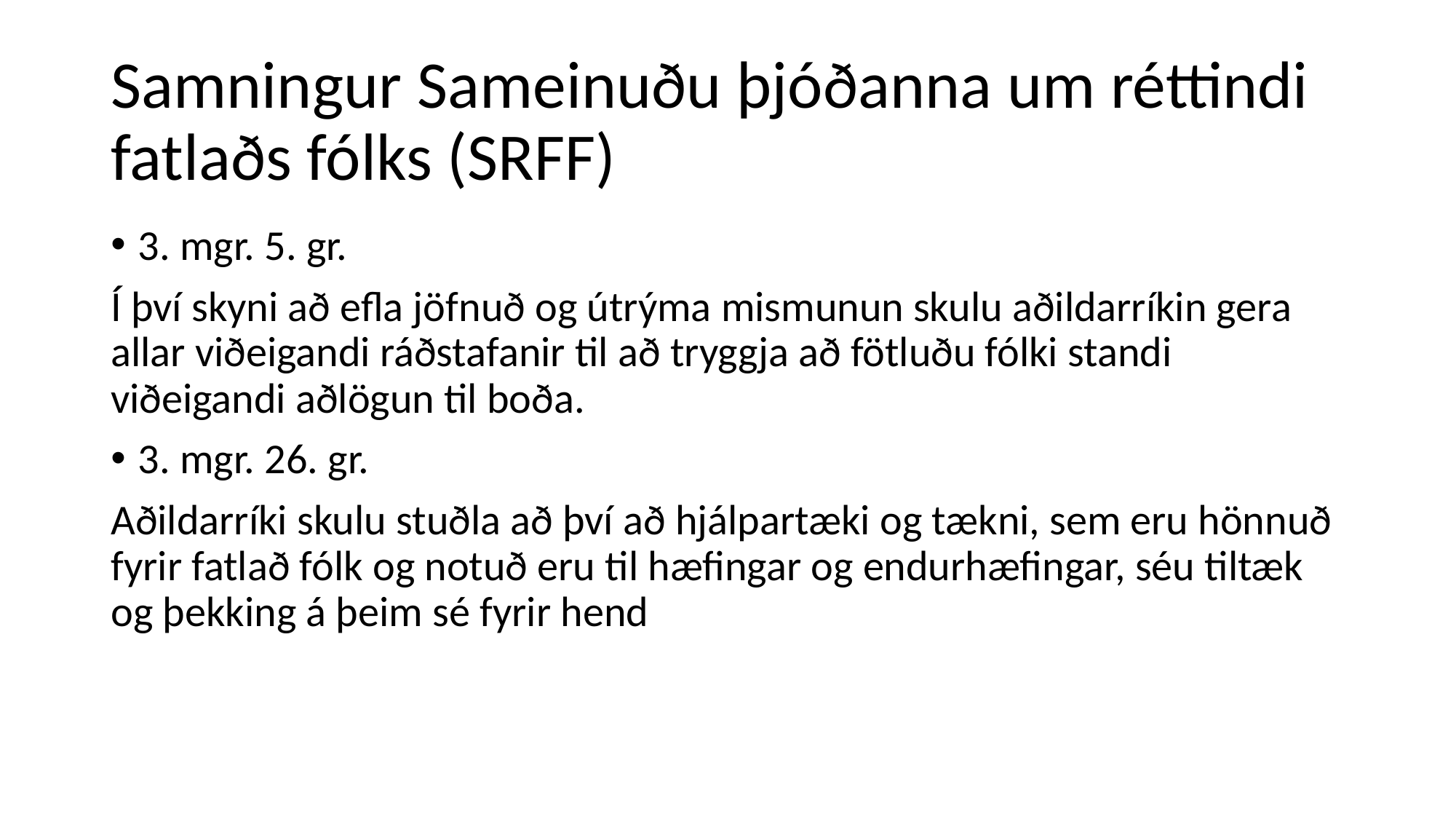

# Samningur Sameinuðu þjóðanna um réttindi fatlaðs fólks (SRFF)
3. mgr. 5. gr.
Í því skyni að efla jöfnuð og útrýma mismunun skulu aðildarríkin gera allar viðeigandi ráðstafanir til að tryggja að fötluðu fólki standi viðeigandi aðlögun til boða.
3. mgr. 26. gr.
Aðildarríki skulu stuðla að því að hjálpartæki og tækni, sem eru hönnuð fyrir fatlað fólk og notuð eru til hæfingar og endurhæfingar, séu tiltæk og þekking á þeim sé fyrir hend